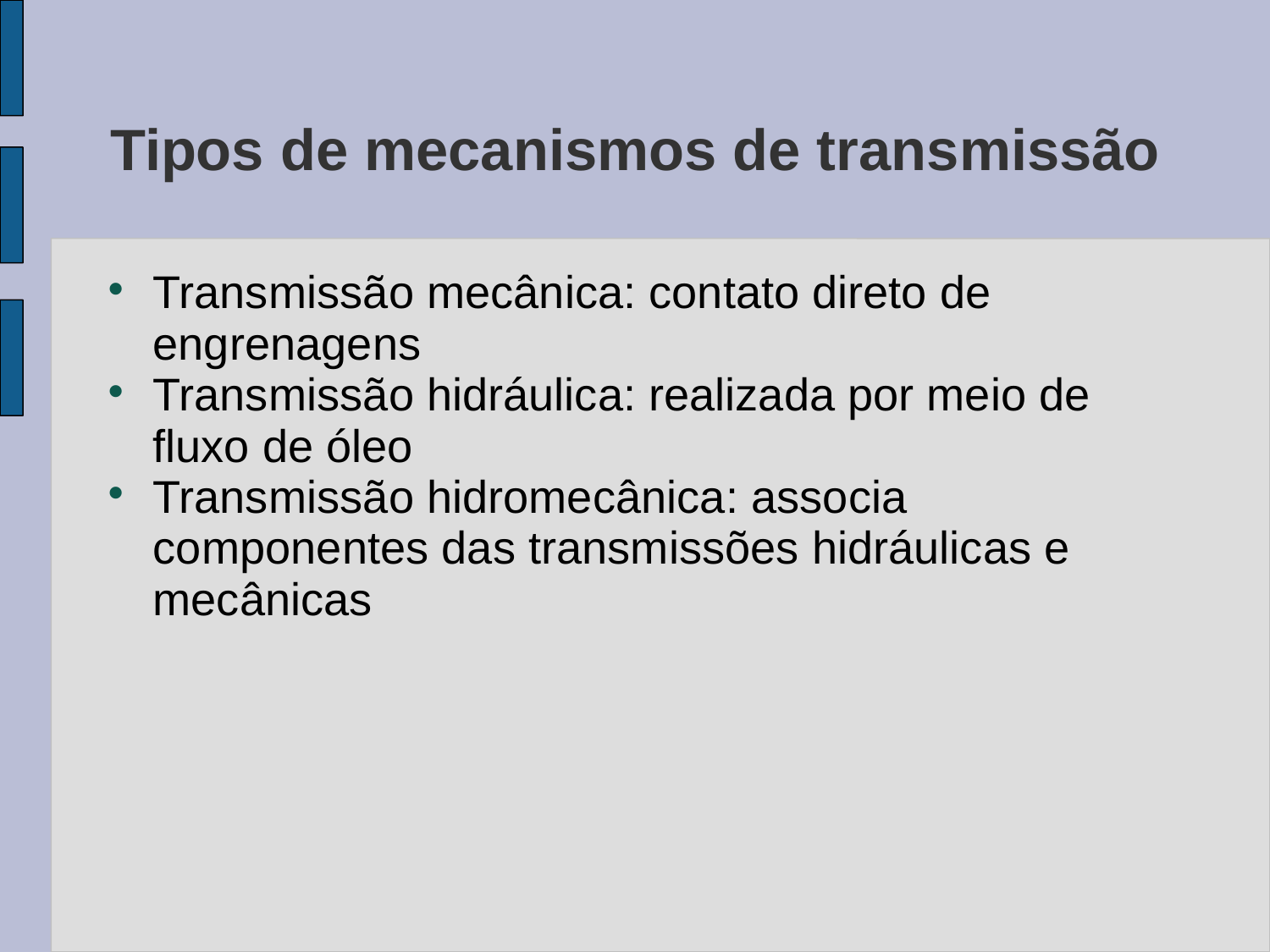

# Tipos de mecanismos de transmissão
Transmissão mecânica: contato direto de engrenagens
Transmissão hidráulica: realizada por meio de fluxo de óleo
Transmissão hidromecânica: associa componentes das transmissões hidráulicas e mecânicas